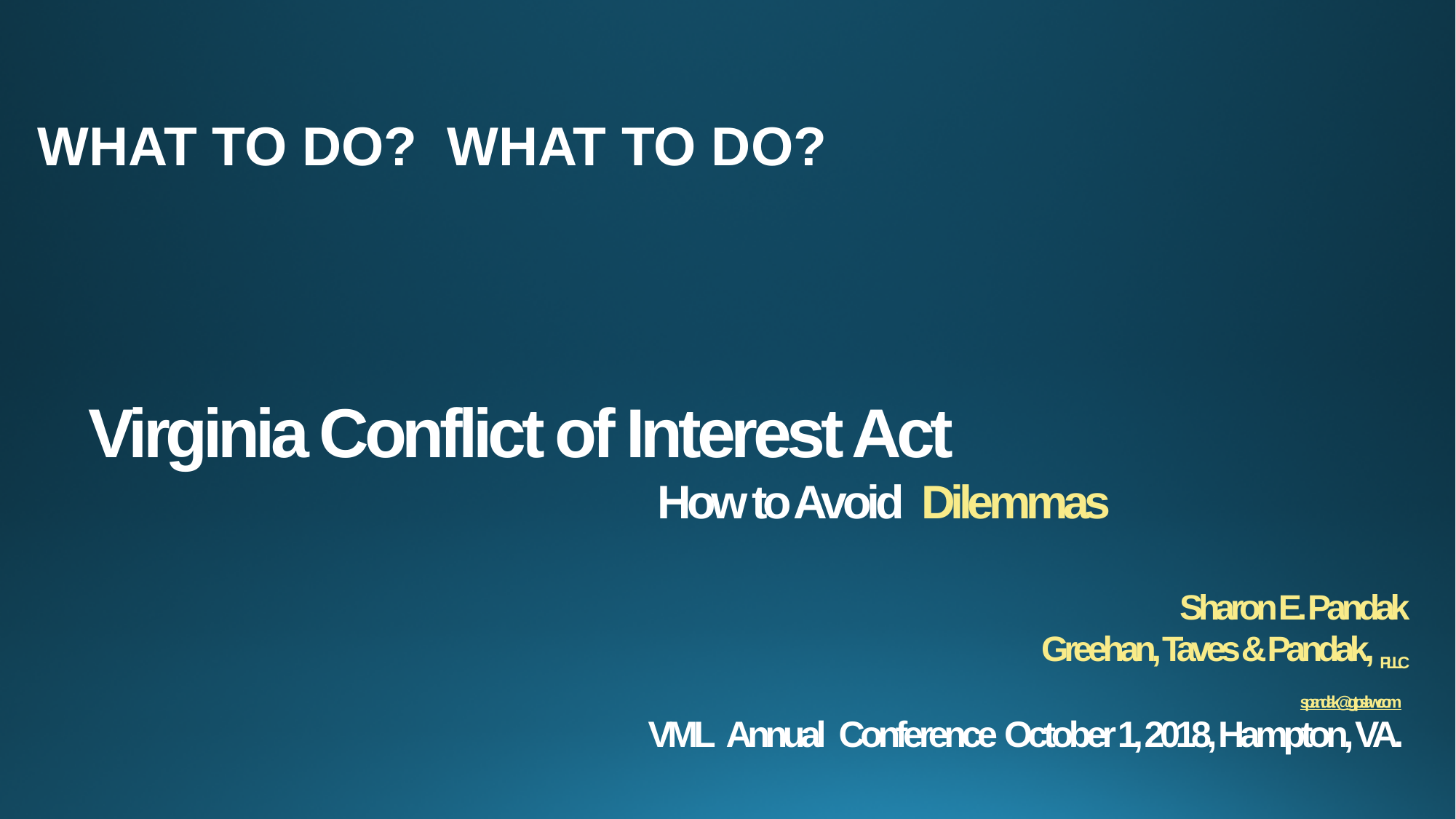

WHAT TO DO?  WHAT TO DO?

# Virginia Conflict of Interest Act How to Avoid  Dilemmas Sharon E. Pandak Greehan, Taves & Pandak, PLLC spandak@gtpslaw.com VML   Annual   Conference  October 1, 2018, Hampton, VA.